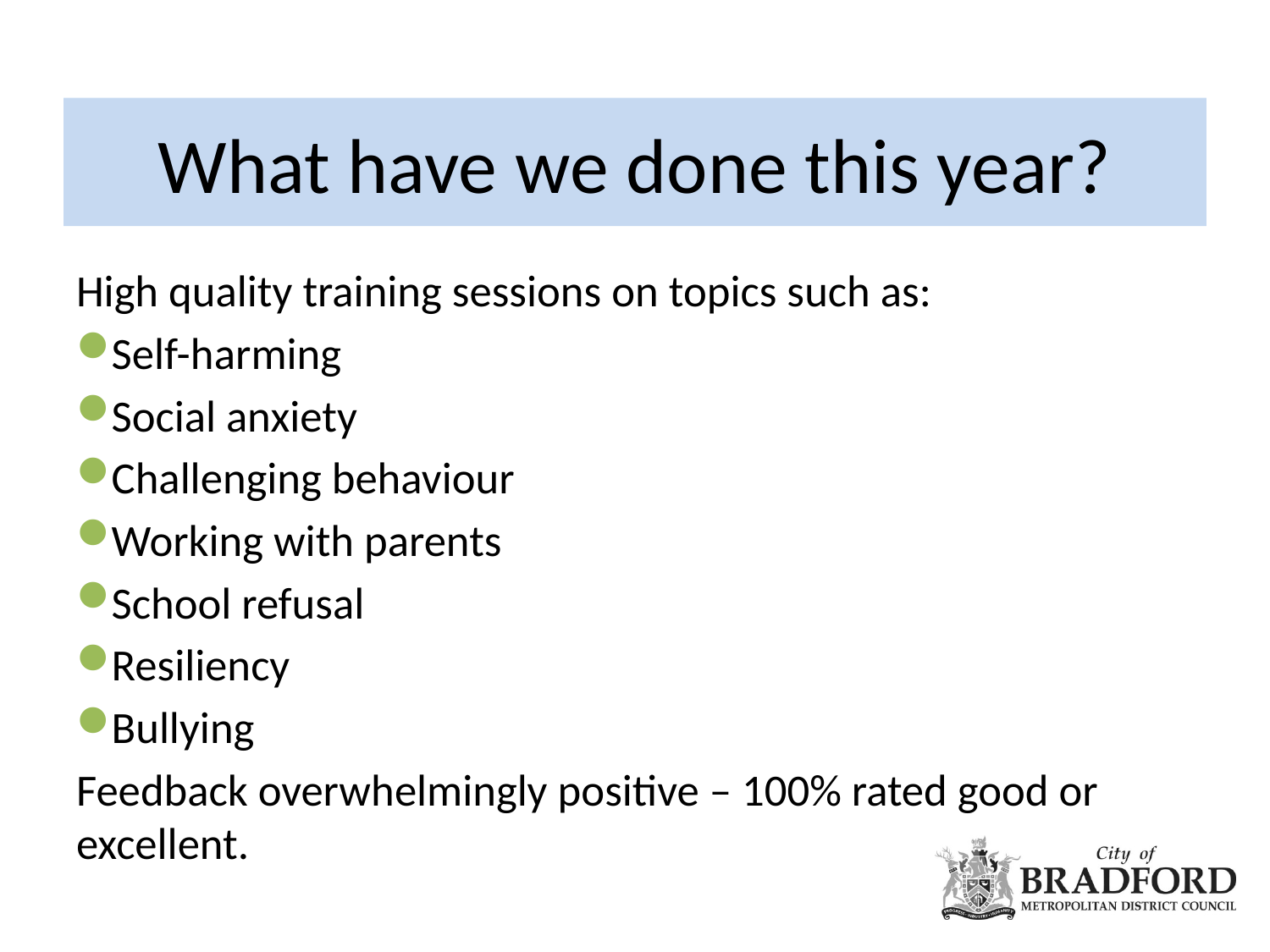

# What have we done this year?
High quality training sessions on topics such as:
Self-harming
Social anxiety
Challenging behaviour
Working with parents
School refusal
Resiliency
Bullying
Feedback overwhelmingly positive – 100% rated good or excellent.